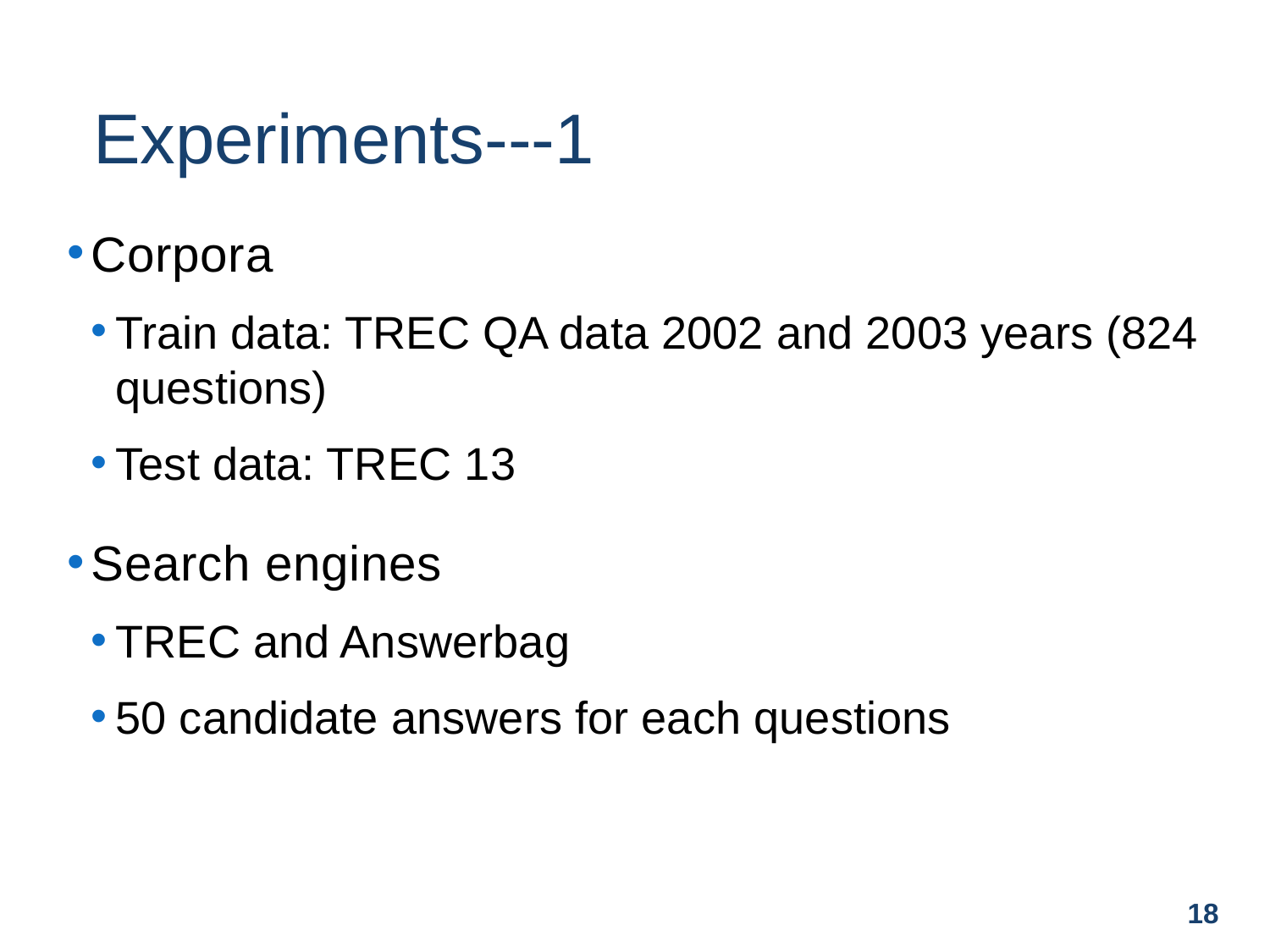

Experiments---1
Corpora
Train data: TREC QA data 2002 and 2003 years (824 questions)
Test data: TREC 13
Search engines
TREC and Answerbag
50 candidate answers for each questions

18